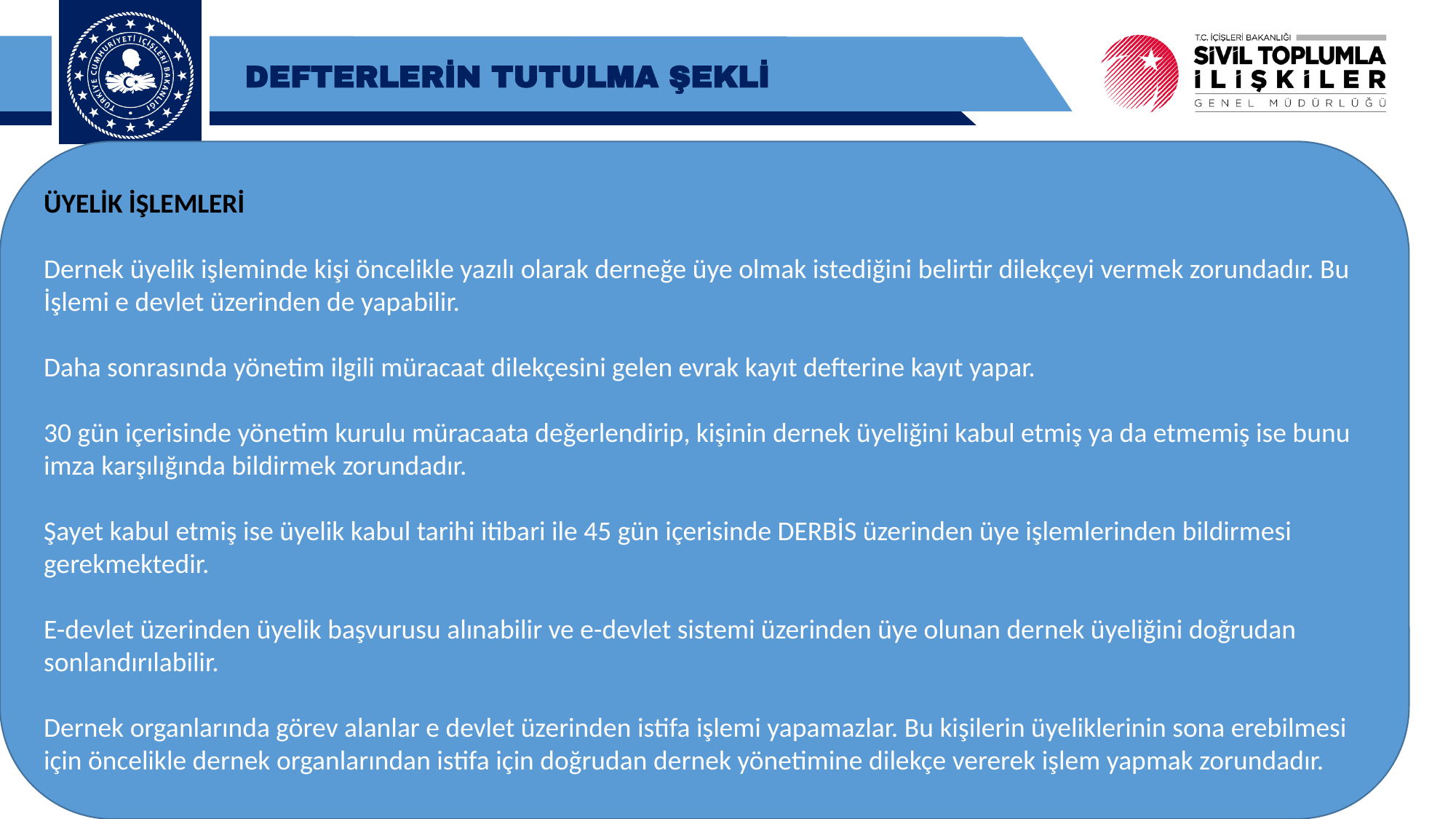

DEFTERLERİN TUTULMA ŞEKLİ
ÜYELİK İŞLEMLERİ

Dernek üyelik işleminde kişi öncelikle yazılı olarak derneğe üye olmak istediğini belirtir dilekçeyi vermek zorundadır. Bu
İşlemi e devlet üzerinden de yapabilir.

Daha sonrasında yönetim ilgili müracaat dilekçesini gelen evrak kayıt defterine kayıt yapar.

30 gün içerisinde yönetim kurulu müracaata değerlendirip, kişinin dernek üyeliğini kabul etmiş ya da etmemiş ise bunu imza karşılığında bildirmek zorundadır.

Şayet kabul etmiş ise üyelik kabul tarihi itibari ile 45 gün içerisinde DERBİS üzerinden üye işlemlerinden bildirmesi gerekmektedir.

E-devlet üzerinden üyelik başvurusu alınabilir ve e-devlet sistemi üzerinden üye olunan dernek üyeliğini doğrudan sonlandırılabilir.

Dernek organlarında görev alanlar e devlet üzerinden istifa işlemi yapamazlar. Bu kişilerin üyeliklerinin sona erebilmesi için öncelikle dernek organlarından istifa için doğrudan dernek yönetimine dilekçe vererek işlem yapmak zorundadır.